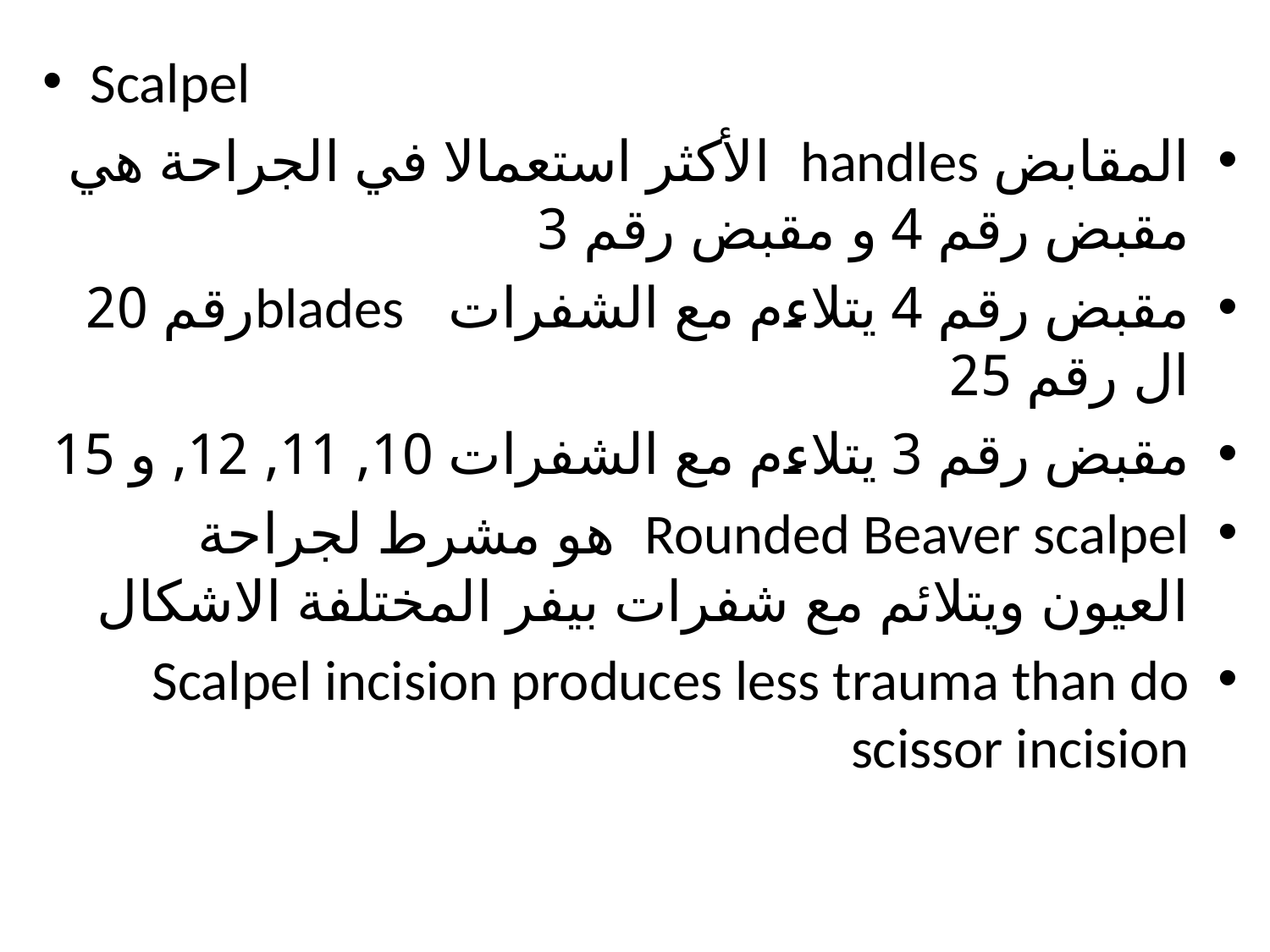

Scalpel
المقابض handles  الأكثر استعمالا في الجراحة هي مقبض رقم 4 و مقبض رقم 3
مقبض رقم 4 يتلاءم مع الشفرات   bladesرقم 20 ال رقم 25
مقبض رقم 3 يتلاءم مع الشفرات 10, 11, 12, و 15
Rounded Beaver scalpel  هو مشرط لجراحة العيون ويتلائم مع شفرات بيفر المختلفة الاشكال
Scalpel incision produces less trauma than do scissor incision